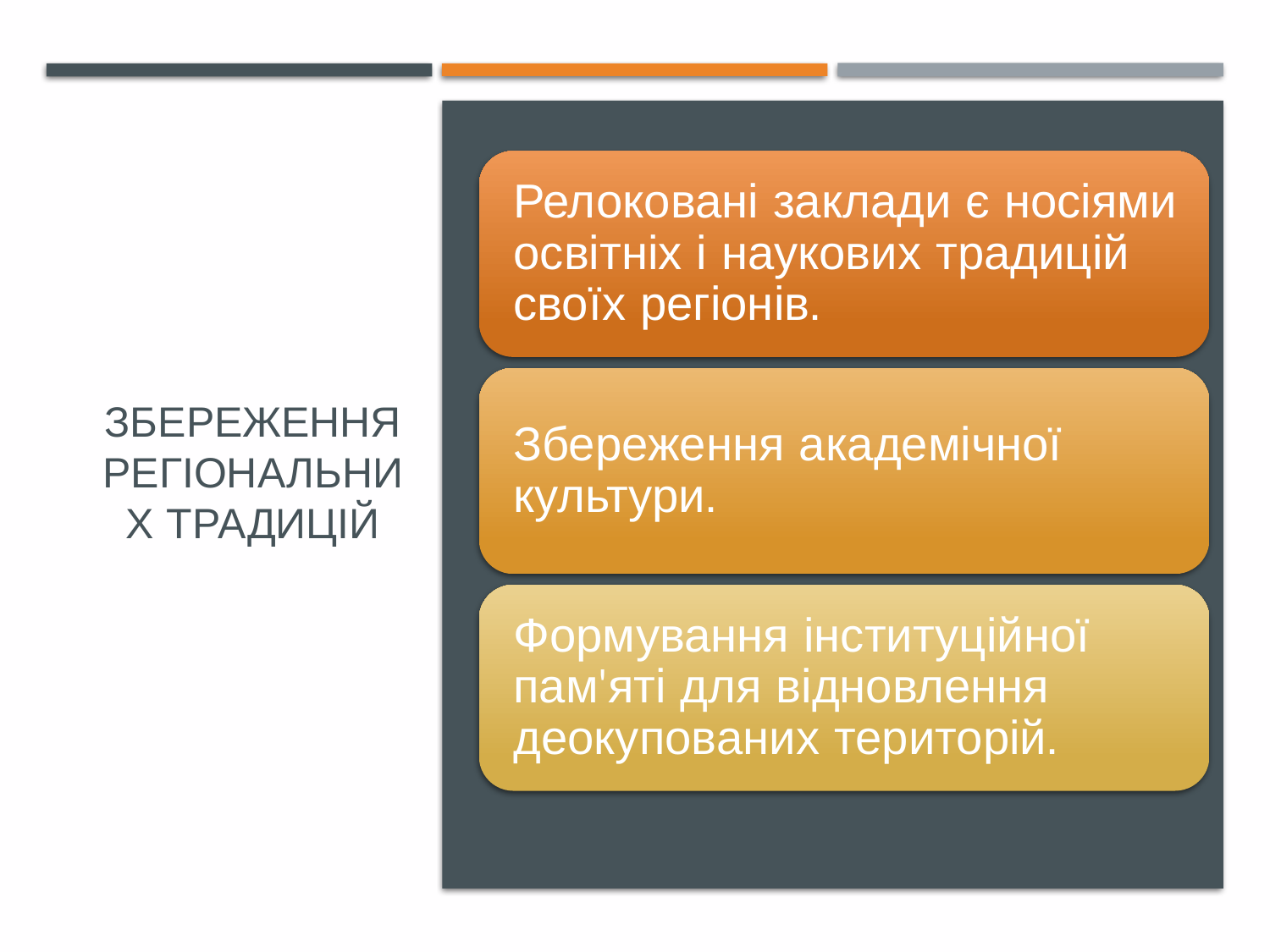

# Збереження регіональних традицій
Релоковані заклади є носіями освітніх і наукових традицій своїх регіонів.
Збереження академічної культури.
Формування інституційної пам'яті для відновлення деокупованих територій.